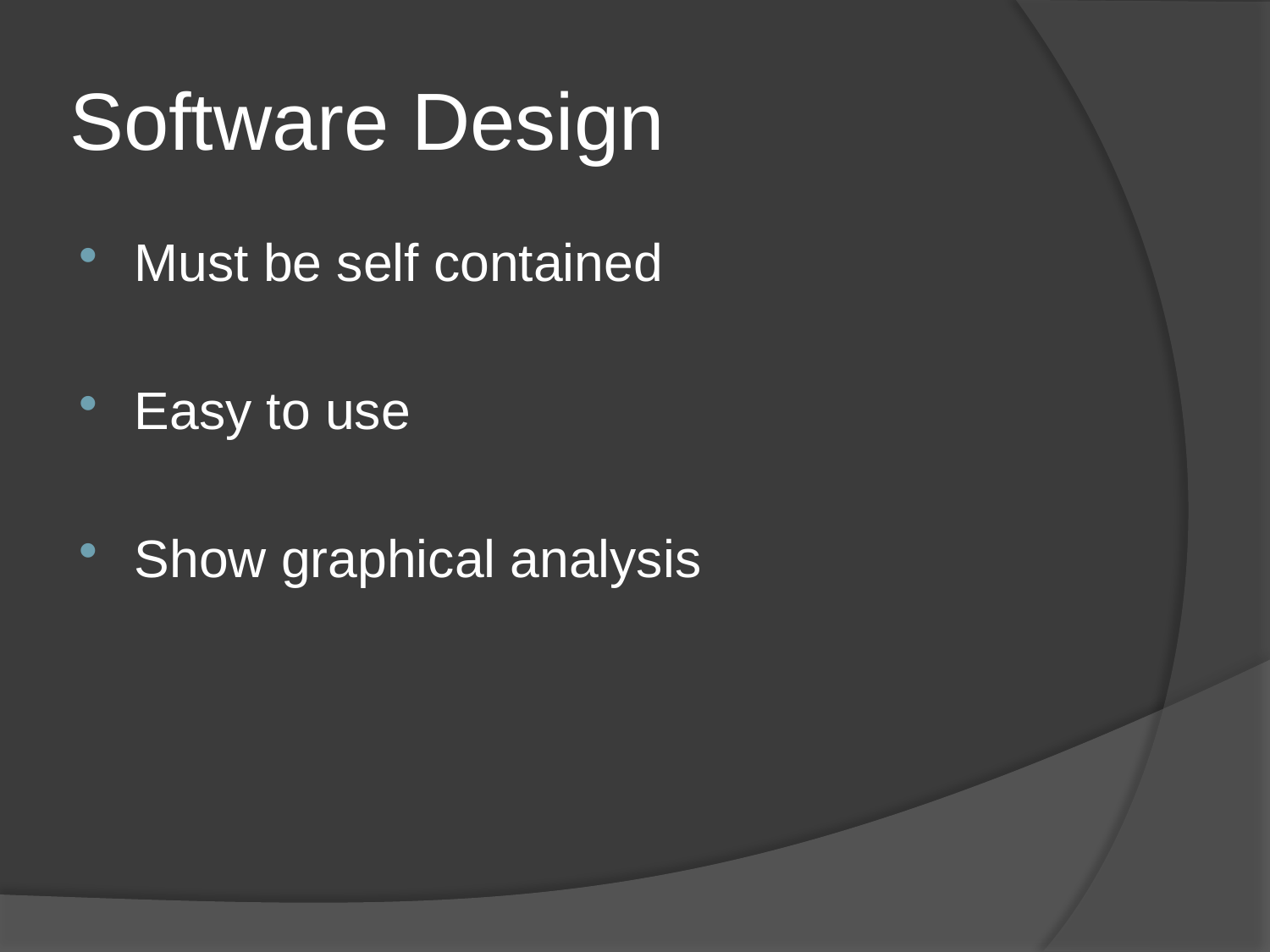

# Software Design
Must be self contained

Easy to use

Show graphical analysis